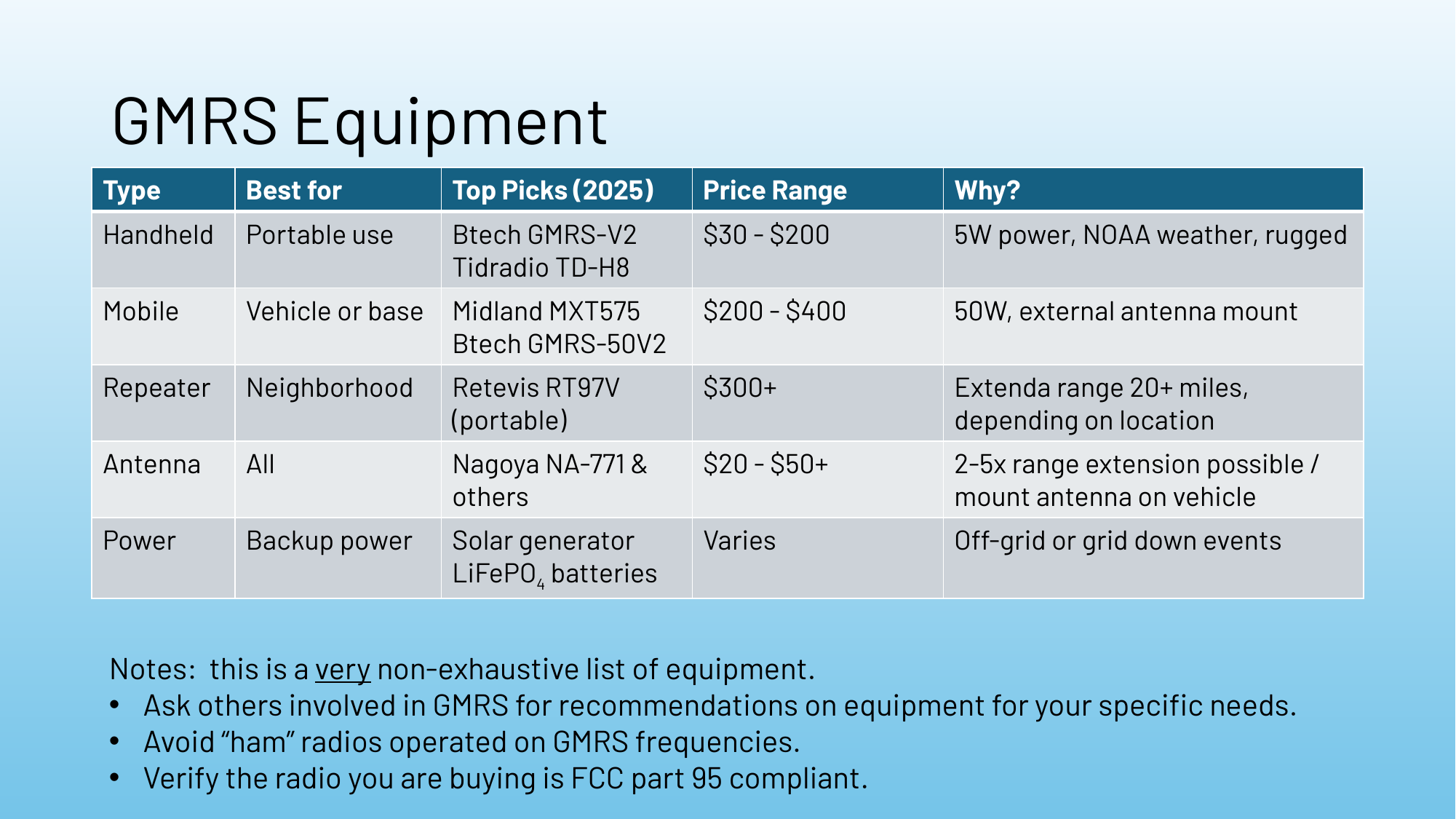

# GMRS Equipment
| Type | Best for | Top Picks (2025) | Price Range | Why? |
| --- | --- | --- | --- | --- |
| Handheld | Portable use | Btech GMRS-V2 Tidradio TD-H8 | $30 - $200 | 5W power, NOAA weather, rugged |
| Mobile | Vehicle or base | Midland MXT575 Btech GMRS-50V2 | $200 - $400 | 50W, external antenna mount |
| Repeater | Neighborhood | Retevis RT97V (portable) | $300+ | Extenda range 20+ miles, depending on location |
| Antenna | All | Nagoya NA-771 & others | $20 - $50+ | 2-5x range extension possible / mount antenna on vehicle |
| Power | Backup power | Solar generator LiFePO4 batteries | Varies | Off-grid or grid down events |
Notes:  this is a very non-exhaustive list of equipment.
Ask others involved in GMRS for recommendations on equipment for your specific needs.
Avoid “ham” radios operated on GMRS frequencies.
Verify the radio you are buying is FCC part 95 compliant.